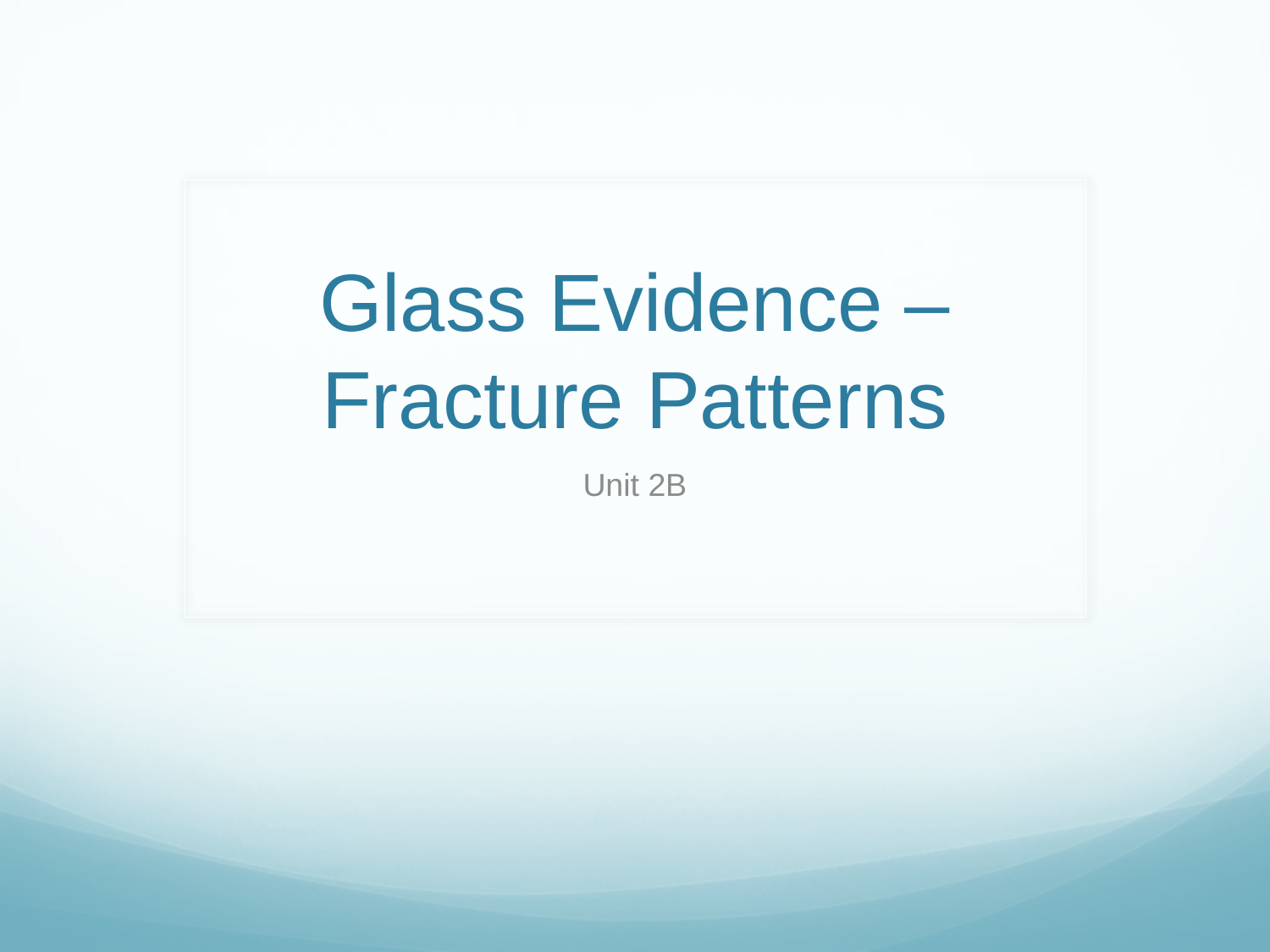

# Glass Evidence – Fracture Patterns
Unit 2B